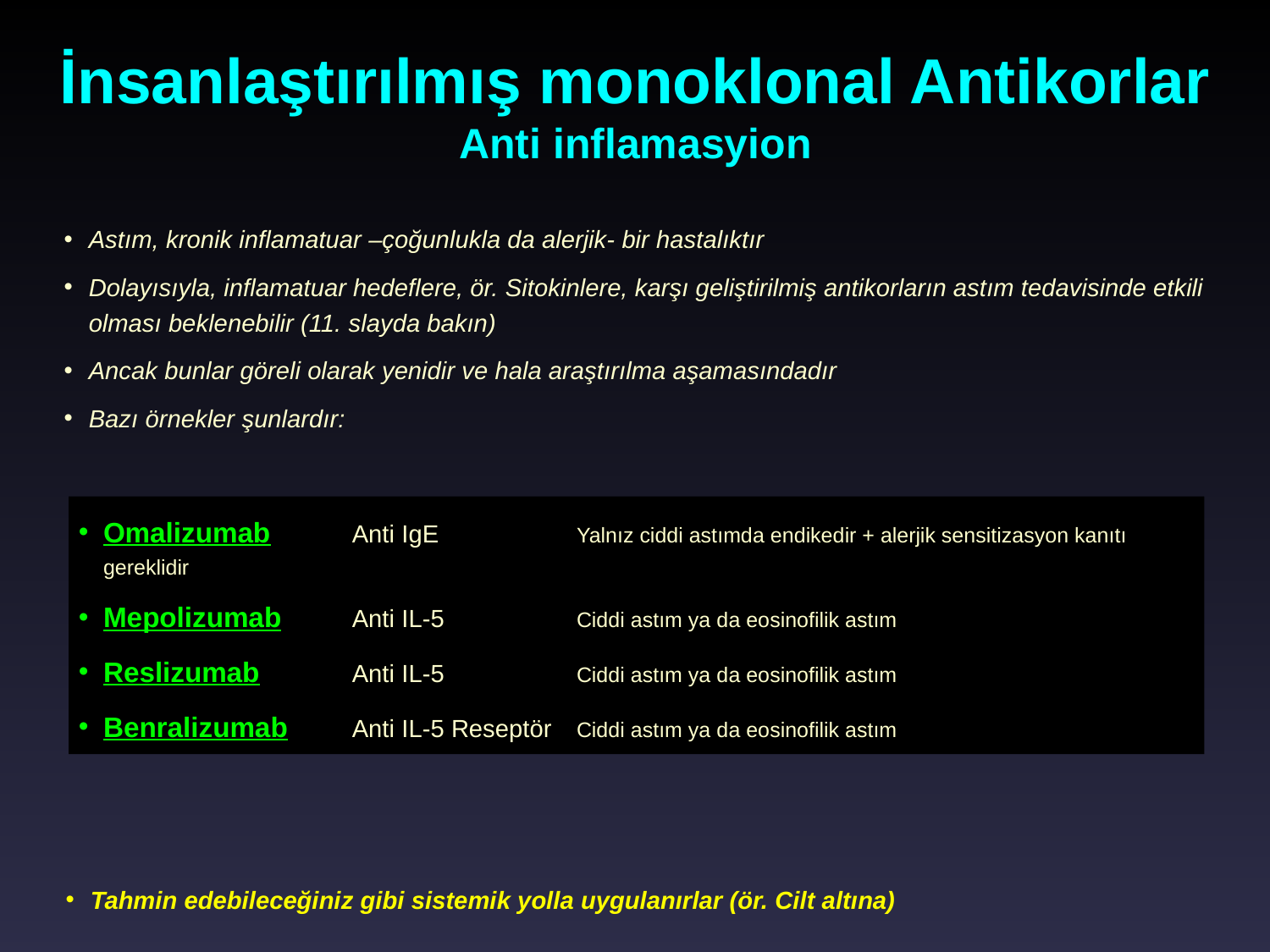

İnsanlaştırılmış monoklonal Antikorlar
Anti inflamasyion
Astım, kronik inflamatuar –çoğunlukla da alerjik- bir hastalıktır
Dolayısıyla, inflamatuar hedeflere, ör. Sitokinlere, karşı geliştirilmiş antikorların astım tedavisinde etkili olması beklenebilir (11. slayda bakın)
Ancak bunlar göreli olarak yenidir ve hala araştırılma aşamasındadır
Bazı örnekler şunlardır:
Omalizumab 	Anti IgE	Yalnız ciddi astımda endikedir + alerjik sensitizasyon kanıtı gereklidir
Mepolizumab	Anti IL-5	Ciddi astım ya da eosinofilik astım
Reslizumab 	Anti IL-5	Ciddi astım ya da eosinofilik astım
Benralizumab 	Anti IL-5 Reseptör	Ciddi astım ya da eosinofilik astım
Tahmin edebileceğiniz gibi sistemik yolla uygulanırlar (ör. Cilt altına)